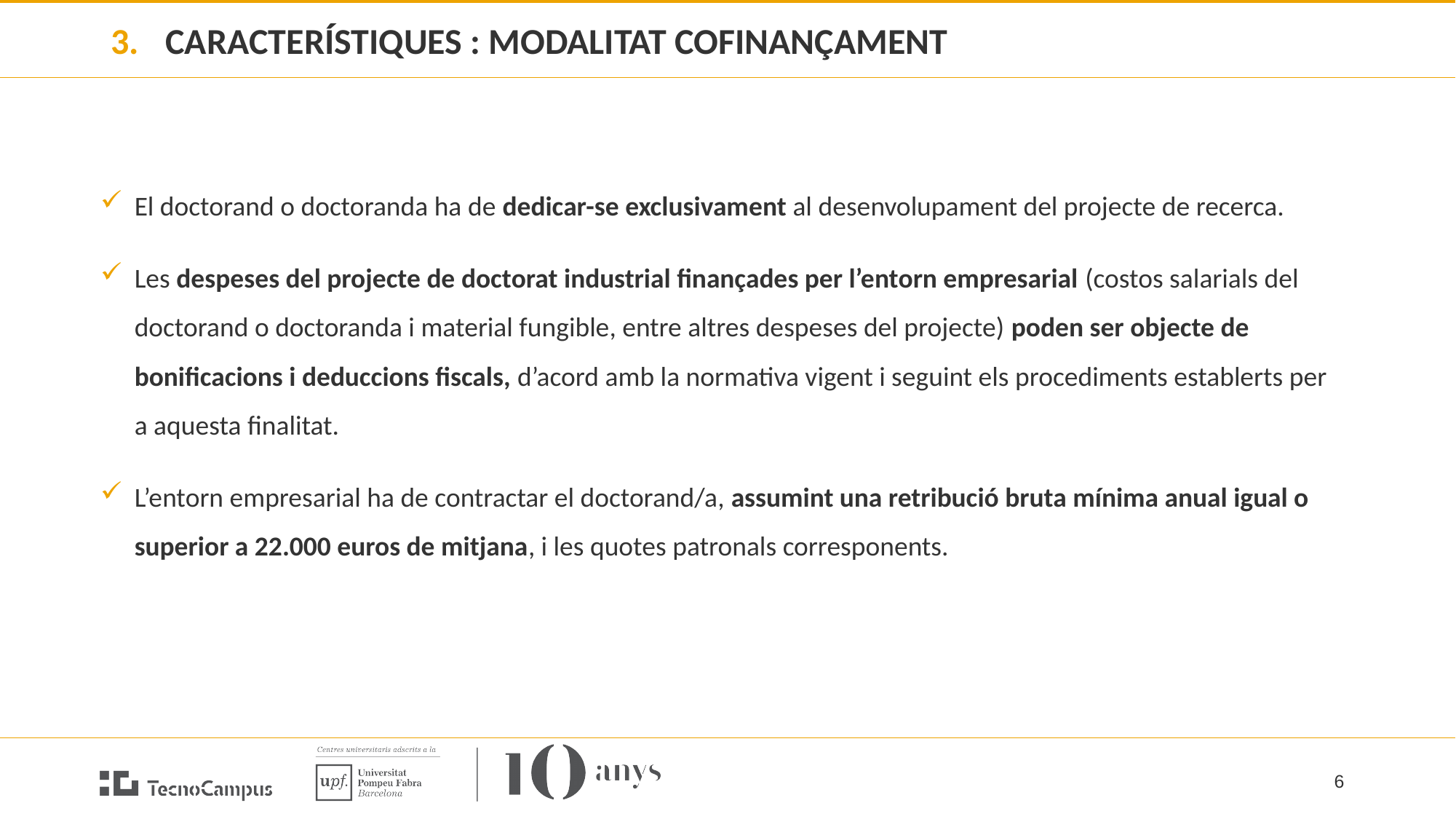

# CARACTERÍSTIQUES : MODALITAT COFINANÇAMENT
El doctorand o doctoranda ha de dedicar-se exclusivament al desenvolupament del projecte de recerca.
Les despeses del projecte de doctorat industrial finançades per l’entorn empresarial (costos salarials del doctorand o doctoranda i material fungible, entre altres despeses del projecte) poden ser objecte de bonificacions i deduccions fiscals, d’acord amb la normativa vigent i seguint els procediments establerts per a aquesta finalitat.
L’entorn empresarial ha de contractar el doctorand/a, assumint una retribució bruta mínima anual igual o superior a 22.000 euros de mitjana, i les quotes patronals corresponents.

6